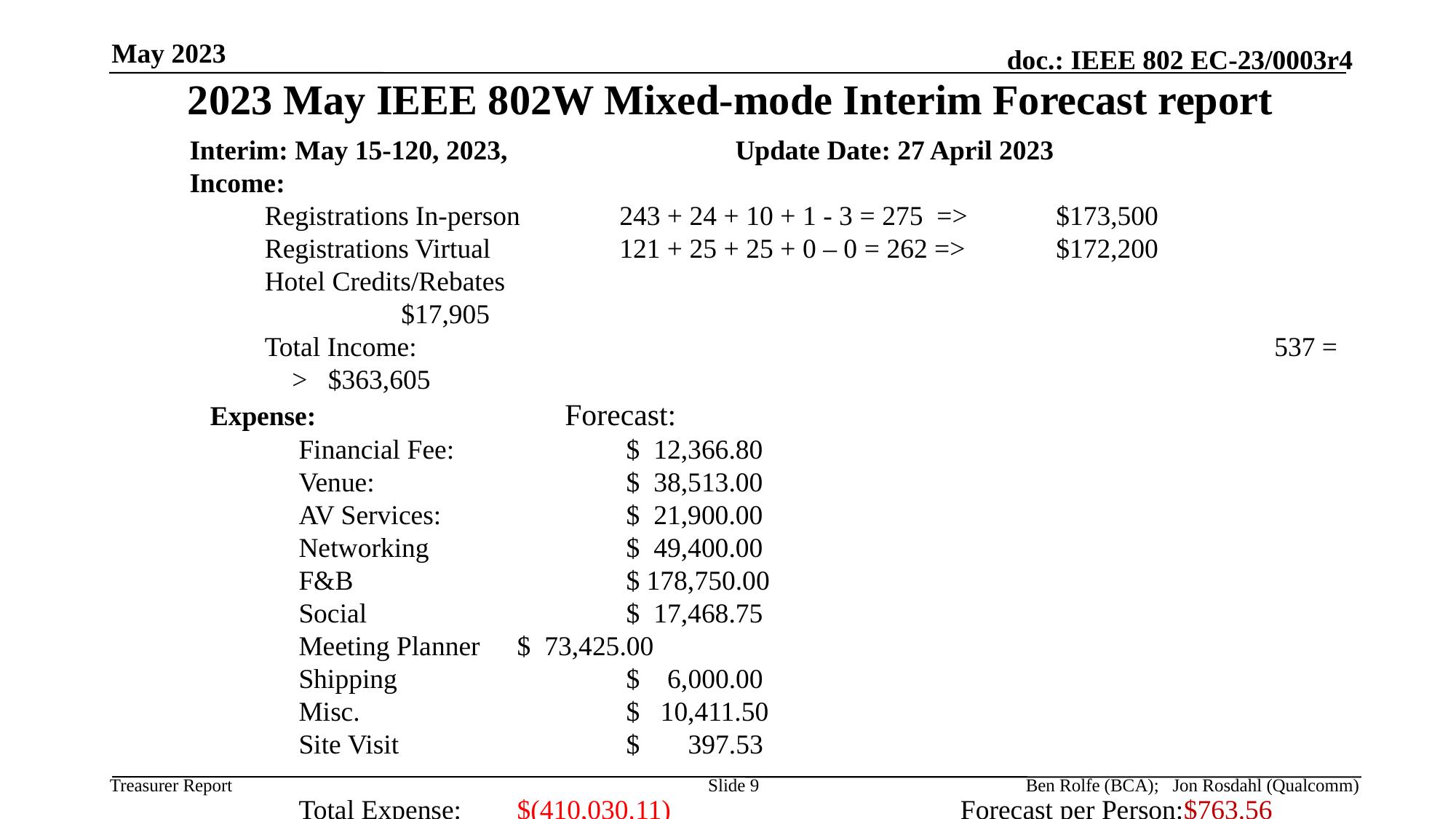

May 2023
# 2023 May IEEE 802W Mixed-mode Interim Forecast report
Interim: May 15-120, 2023, 			Update Date: 27 April 2023
Income:
Registrations In-person	243 + 24 + 10 + 1 - 3 = 275  =>	$173,500
Registrations Virtual		121 + 25 + 25 + 0 – 0 = 262 =>	$172,200
Hotel Credits/Rebates									$17,905
Total Income:					     			537 = >   $363,605
Expense:			Forecast:
	Financial Fee:		$  12,366.80
	Venue:			$  38,513.00
	AV Services:		$  21,900.00
	Networking		$  49,400.00
	F&B			$ 178,750.00
	Social			$  17,468.75
	Meeting Planner	$  73,425.00
	Shipping			$    6,000.00
	Misc.			$   10,411.50
	Site Visit			$       397.53
	Total Expense:	$(410,030.11)			 Forecast per Person:$763.56
	Meeting Surplus/(Deficit) $(46,425.11)
Slide 9
Ben Rolfe (BCA);   Jon Rosdahl (Qualcomm)